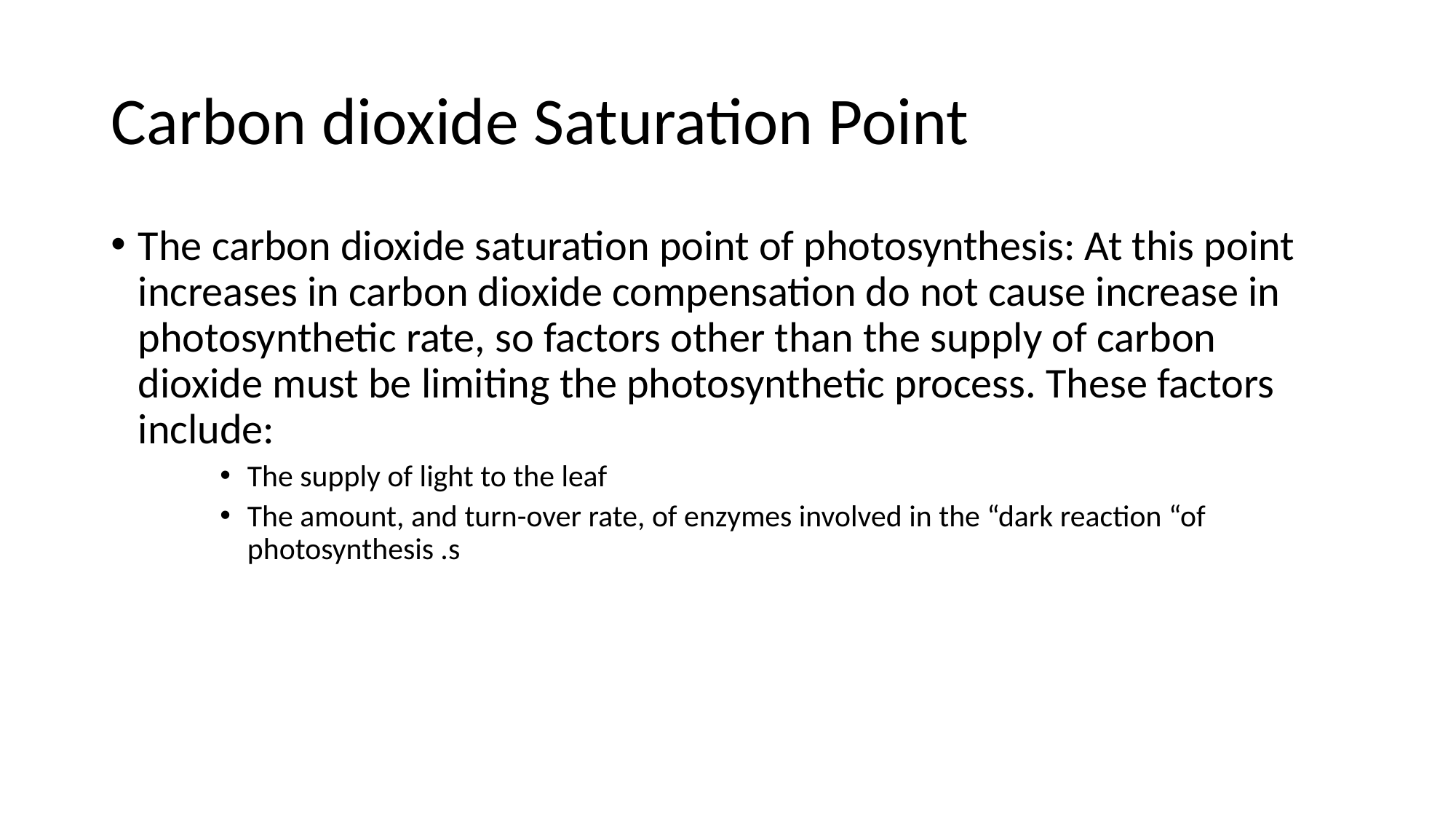

# Carbon dioxide Saturation Point
The carbon dioxide saturation point of photosynthesis: At this point increases in carbon dioxide compensation do not cause increase in photosynthetic rate, so factors other than the supply of carbon dioxide must be limiting the photosynthetic process. These factors include:
The supply of light to the leaf
The amount, and turn-over rate, of enzymes involved in the “dark reaction “of photosynthesis .s